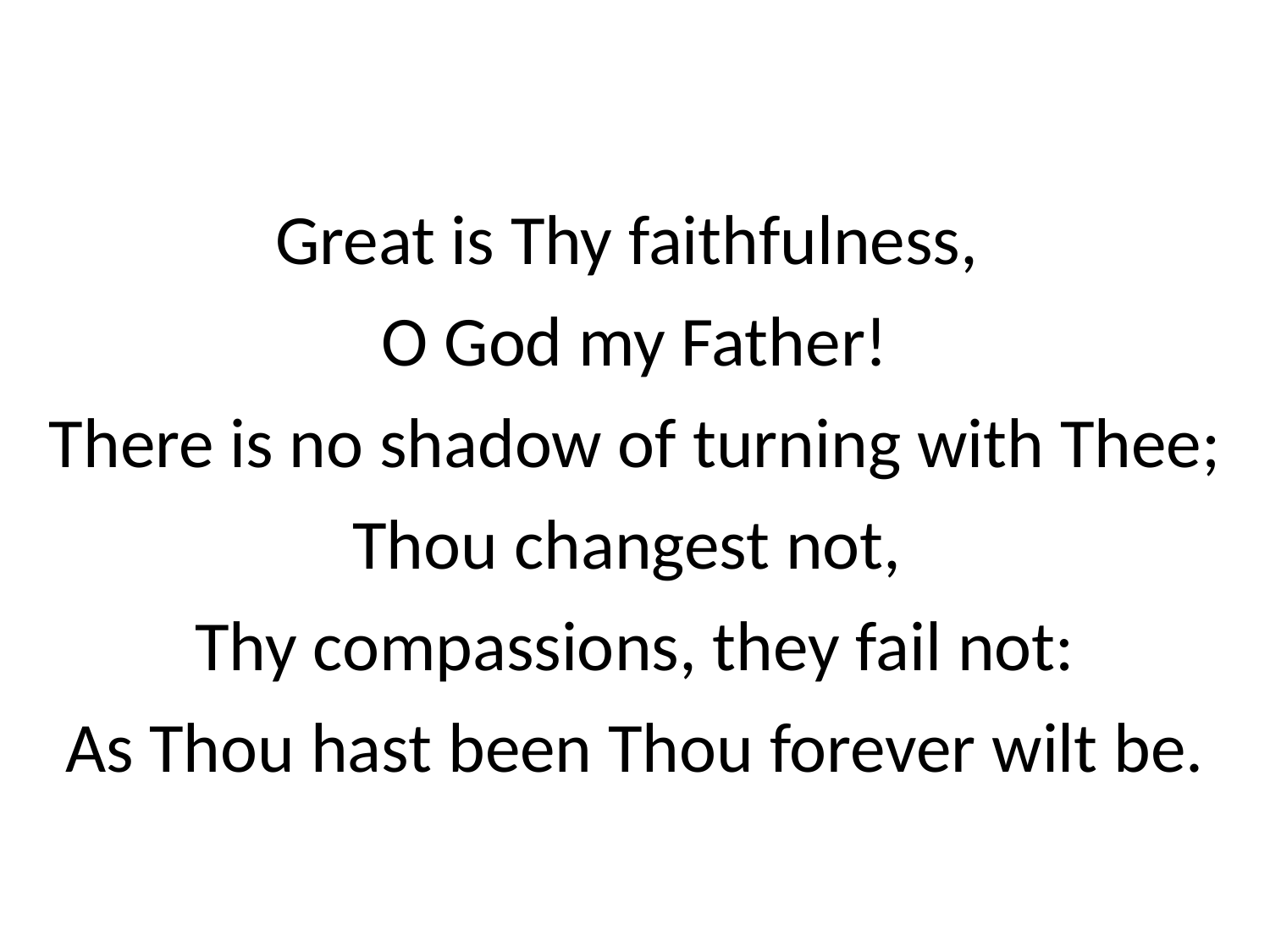

Great is Thy faithfulness,
O God my Father!
There is no shadow of turning with Thee;
Thou changest not,
Thy compassions, they fail not:
As Thou hast been Thou forever wilt be.